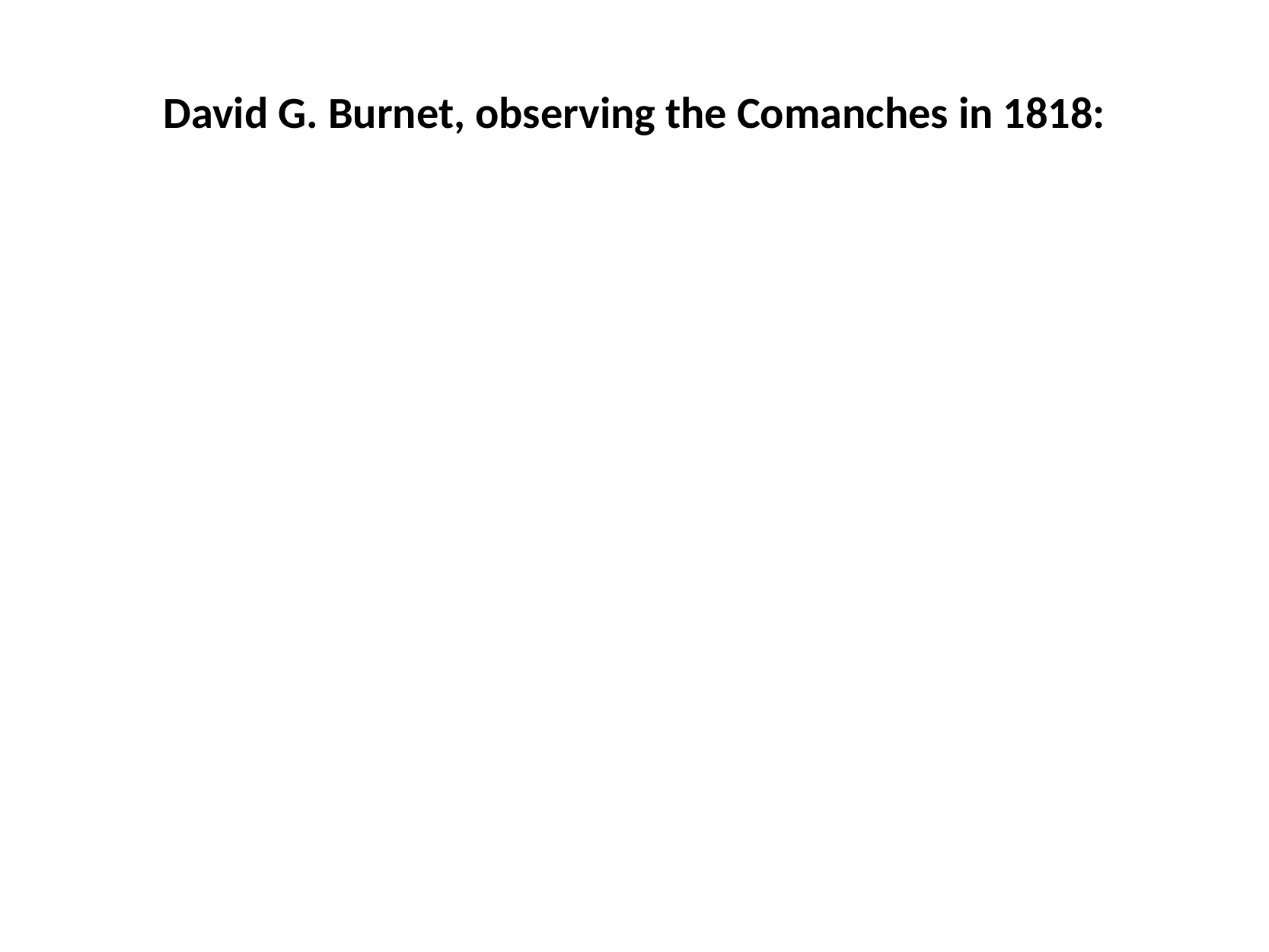

David G. Burnet, observing the Comanches in 1818: